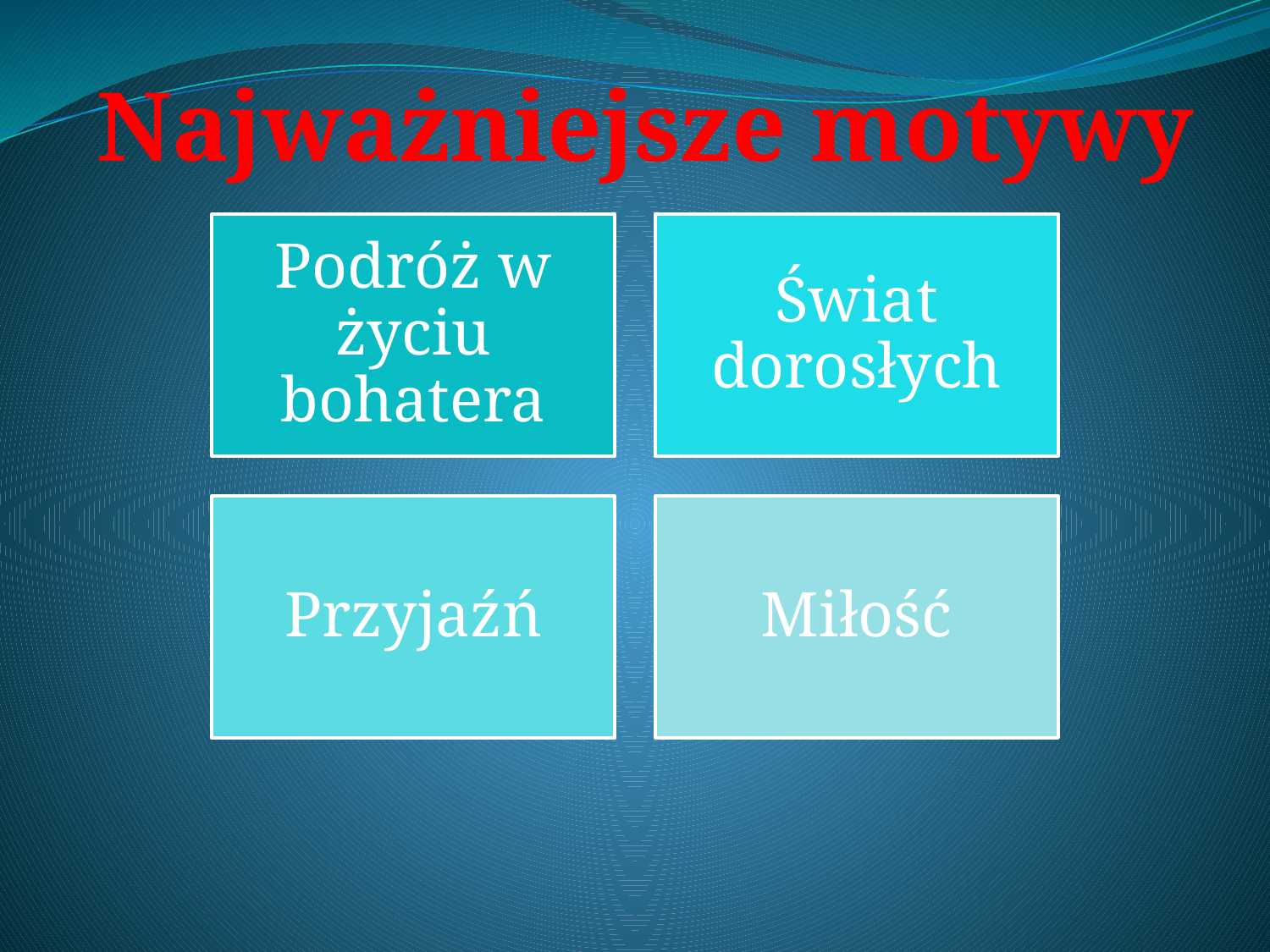

Najważniejsze motywy
Podróż w życiu bohatera
Świat dorosłych
Przyjaźń
Miłość